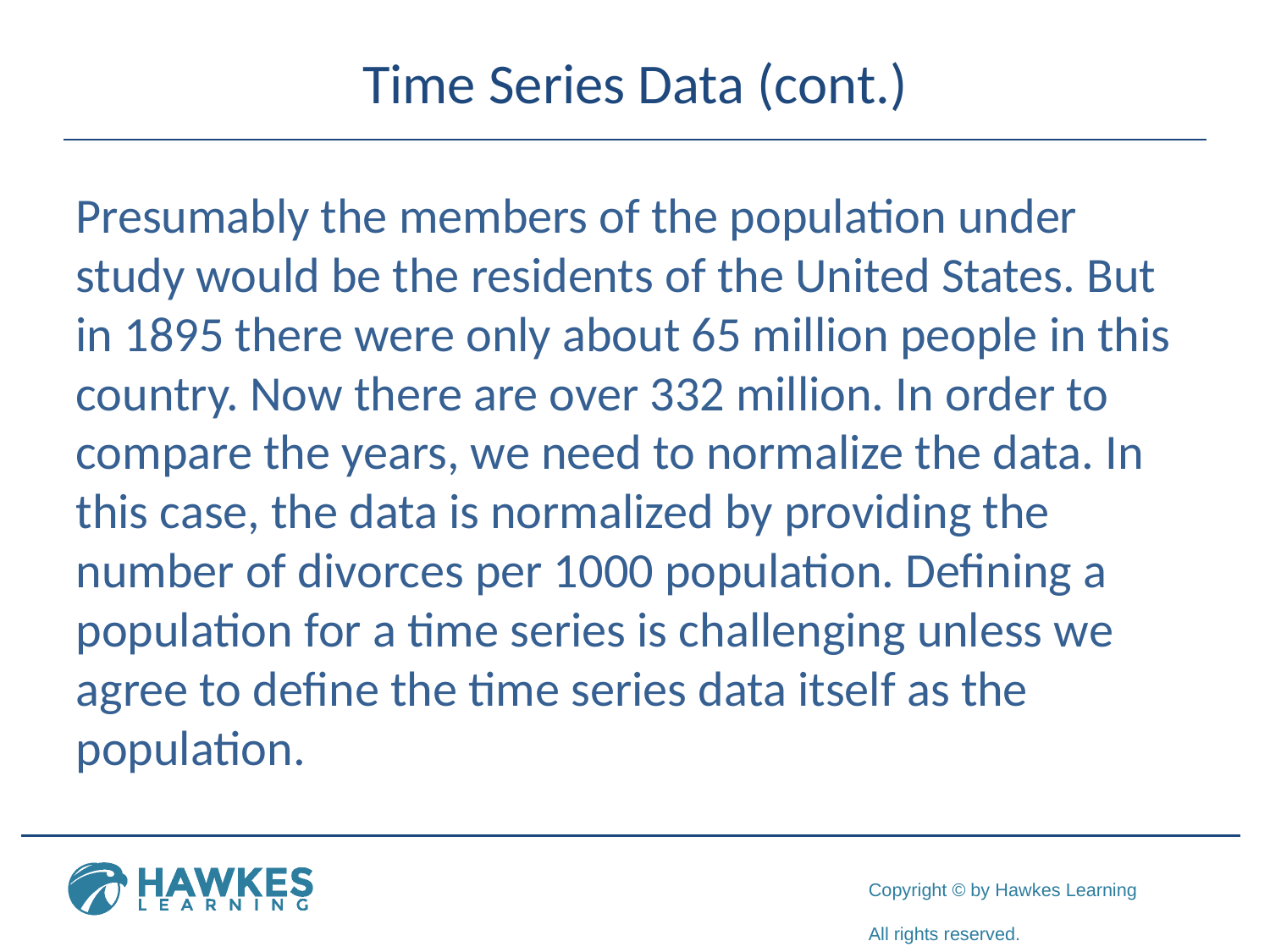

# Time Series Data (cont.)
Presumably the members of the population under study would be the residents of the United States. But in 1895 there were only about 65 million people in this country. Now there are over 332 million. In order to compare the years, we need to normalize the data. In this case, the data is normalized by providing the number of divorces per 1000 population. Defining a population for a time series is challenging unless we agree to define the time series data itself as the population.